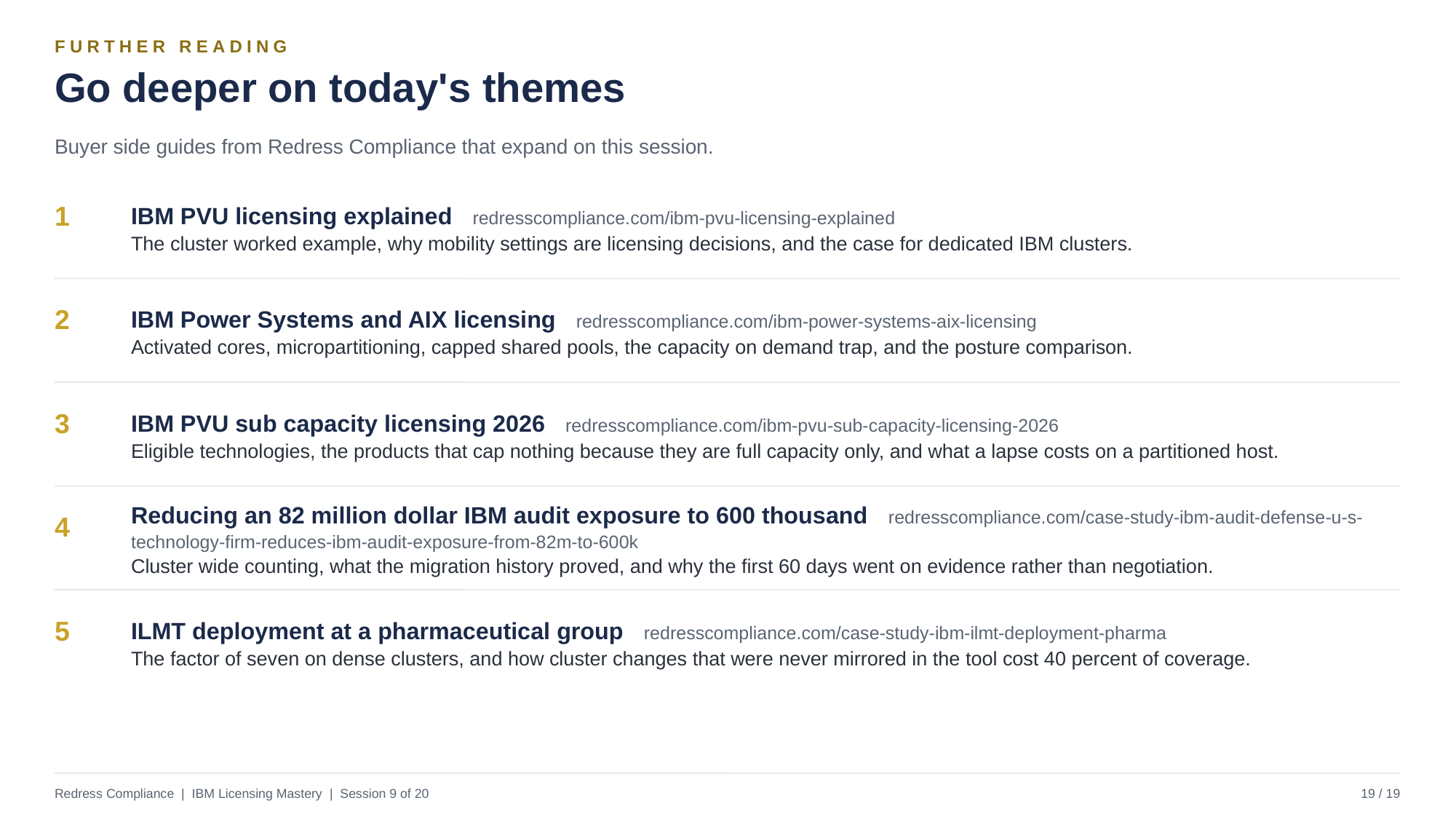

FURTHER READING
Go deeper on today's themes
Buyer side guides from Redress Compliance that expand on this session.
IBM PVU licensing explained    redresscompliance.com/ibm-pvu-licensing-explained
The cluster worked example, why mobility settings are licensing decisions, and the case for dedicated IBM clusters.
1

IBM Power Systems and AIX licensing    redresscompliance.com/ibm-power-systems-aix-licensing
Activated cores, micropartitioning, capped shared pools, the capacity on demand trap, and the posture comparison.
2

IBM PVU sub capacity licensing 2026    redresscompliance.com/ibm-pvu-sub-capacity-licensing-2026
Eligible technologies, the products that cap nothing because they are full capacity only, and what a lapse costs on a partitioned host.
3

Reducing an 82 million dollar IBM audit exposure to 600 thousand    redresscompliance.com/case-study-ibm-audit-defense-u-s-technology-firm-reduces-ibm-audit-exposure-from-82m-to-600k
Cluster wide counting, what the migration history proved, and why the first 60 days went on evidence rather than negotiation.
4

ILMT deployment at a pharmaceutical group    redresscompliance.com/case-study-ibm-ilmt-deployment-pharma
The factor of seven on dense clusters, and how cluster changes that were never mirrored in the tool cost 40 percent of coverage.
5

Redress Compliance  |  IBM Licensing Mastery  |  Session 9 of 20
19 / 19